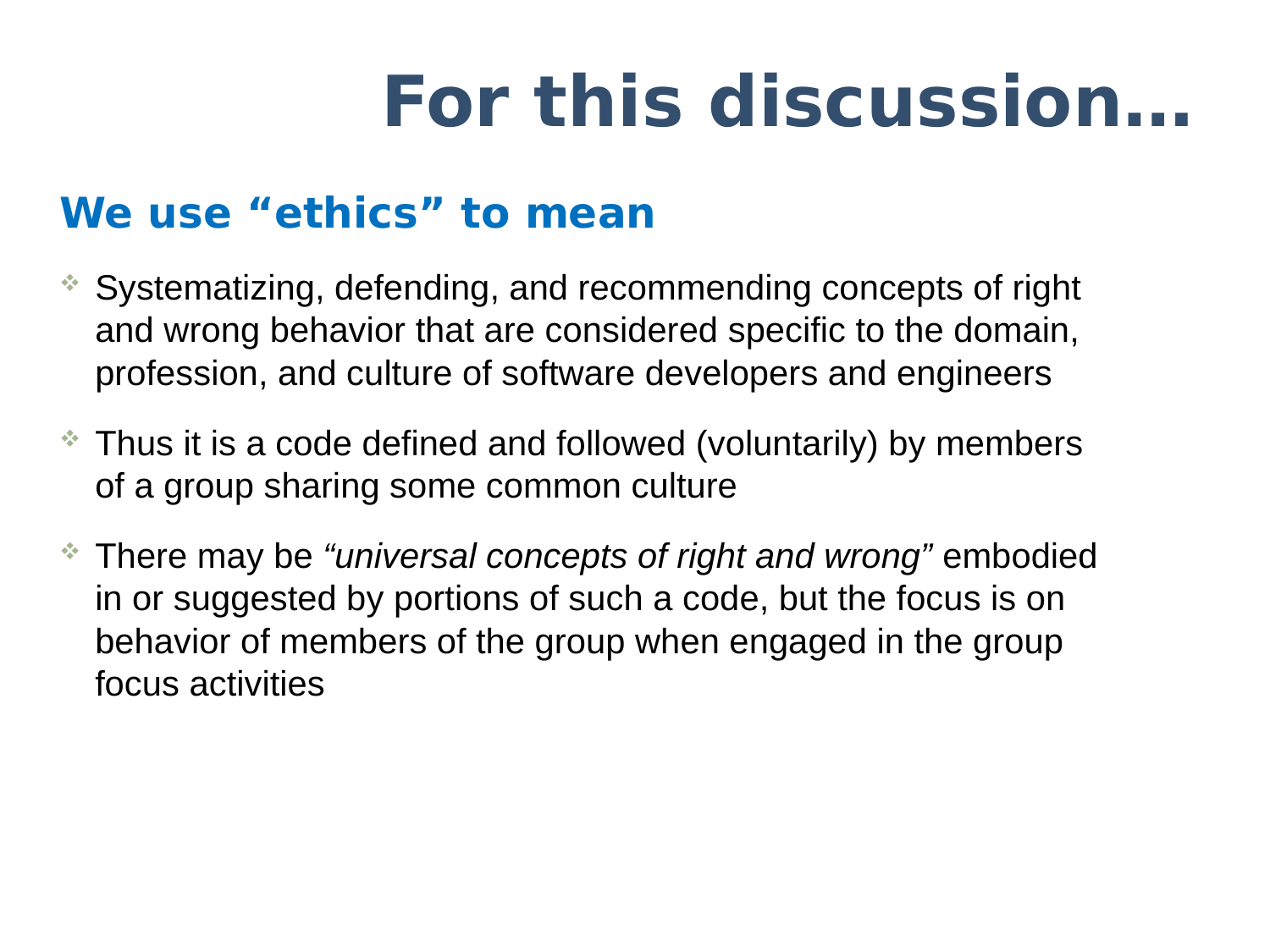

# For this discussion…
We use “ethics” to mean
Systematizing, defending, and recommending concepts of right and wrong behavior that are considered specific to the domain, profession, and culture of software developers and engineers
Thus it is a code defined and followed (voluntarily) by members of a group sharing some common culture
There may be “universal concepts of right and wrong” embodied in or suggested by portions of such a code, but the focus is on behavior of members of the group when engaged in the group focus activities